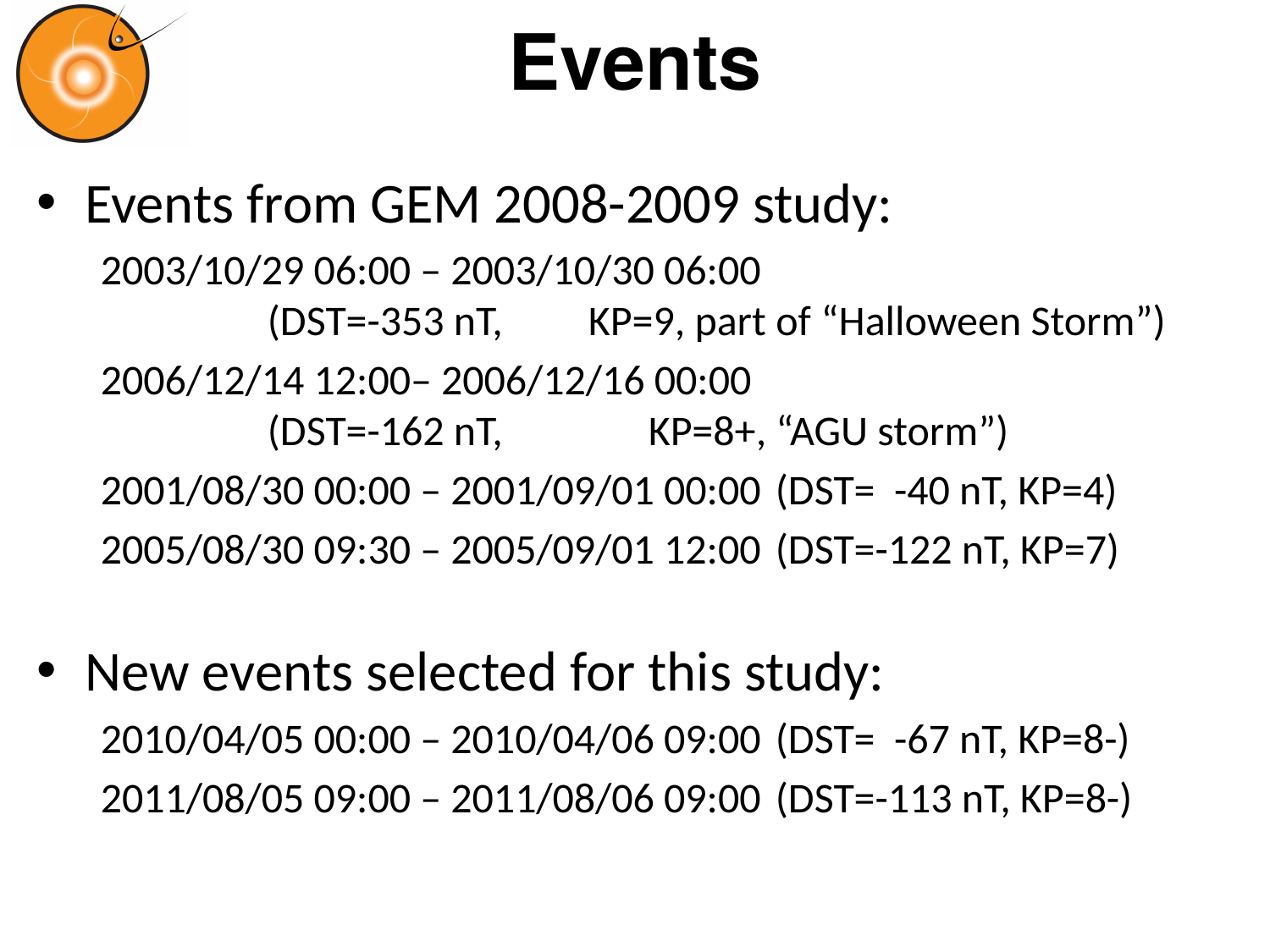

# Events
Events from GEM 2008-2009 study:
2003/10/29 06:00 – 2003/10/30 06:00
 	(DST=-353 nT,         KP=9, part of “Halloween Storm”)
2006/12/14 12:00– 2006/12/16 00:00
  	(DST=-162 nT, 		KP=8+, “AGU storm”)
2001/08/30 00:00 – 2001/09/01 00:00 	(DST=  -40 nT, KP=4)
2005/08/30 09:30 – 2005/09/01 12:00	(DST=-122 nT, KP=7)
New events selected for this study:
2010/04/05 00:00 – 2010/04/06 09:00	(DST=  -67 nT, KP=8-)
2011/08/05 09:00 – 2011/08/06 09:00	(DST=-113 nT, KP=8-)